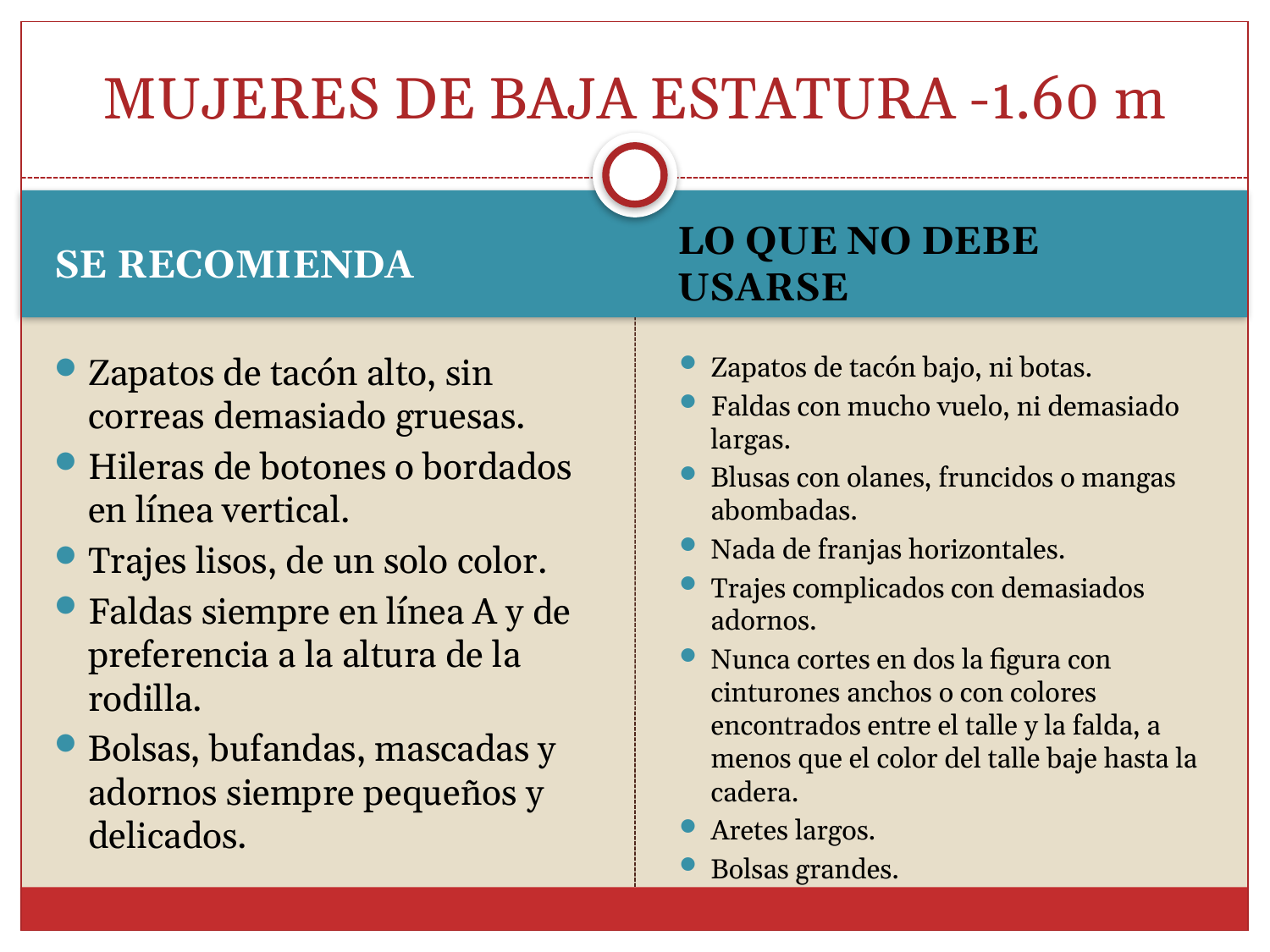

# MUJERES DE BAJA ESTATURA -1.60 m
SE RECOMIENDA
LO QUE NO DEBE USARSE
Zapatos de tacón bajo, ni botas.
Faldas con mucho vuelo, ni demasiado largas.
Blusas con olanes, fruncidos o mangas abombadas.
Nada de franjas horizontales.
Trajes complicados con demasiados adornos.
Nunca cortes en dos la figura con cinturones anchos o con colores encontrados entre el talle y la falda, a menos que el color del talle baje hasta la cadera.
Aretes largos.
Bolsas grandes.
Zapatos de tacón alto, sin correas demasiado gruesas.
Hileras de botones o bordados en línea vertical.
Trajes lisos, de un solo color.
Faldas siempre en línea A y de preferencia a la altura de la rodilla.
Bolsas, bufandas, mascadas y adornos siempre pequeños y delicados.